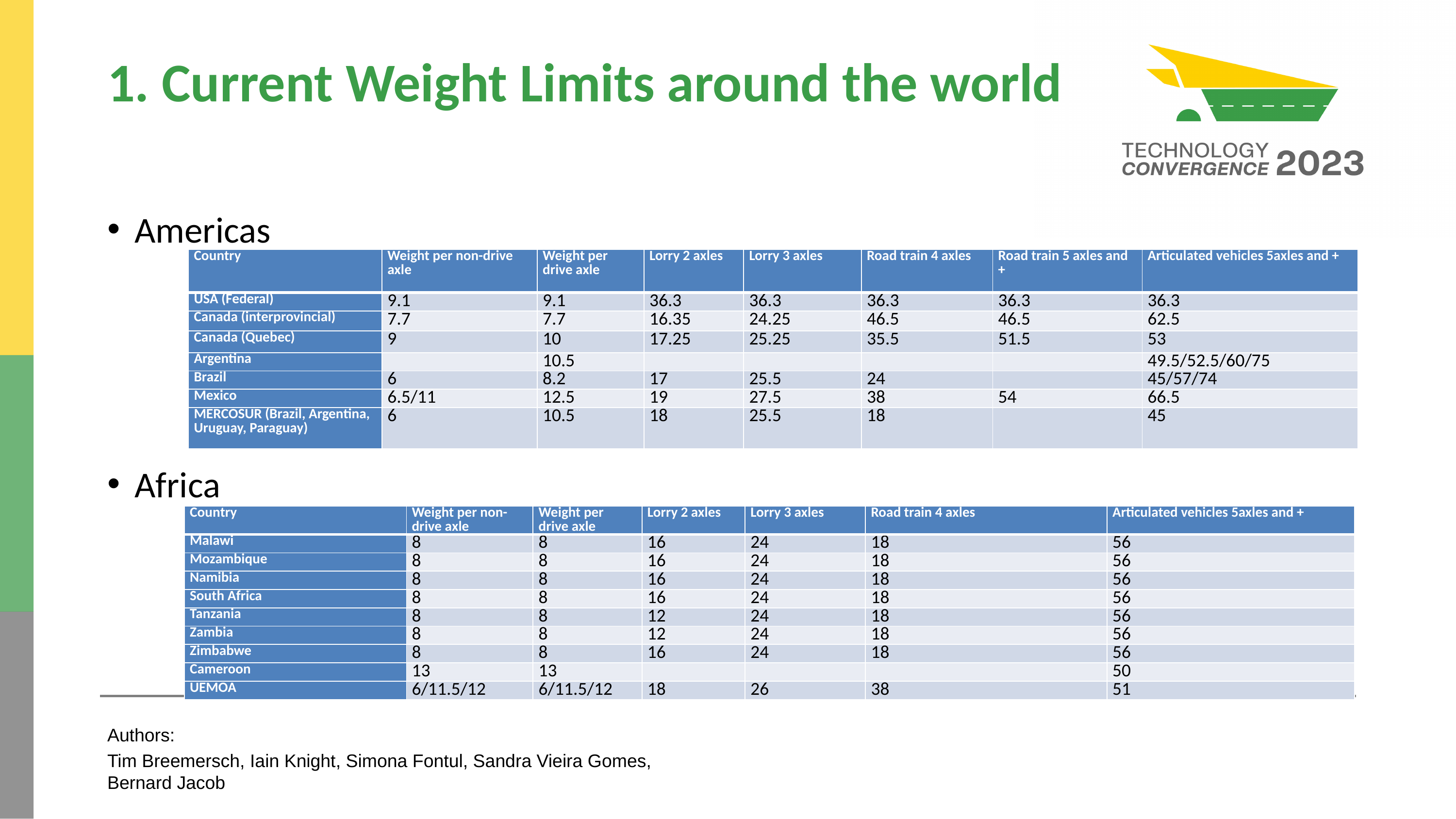

# 1. Current Weight Limits around the world
Americas

Africa

| Country | Weight per non-drive axle | Weight per drive axle | Lorry 2 axles | Lorry 3 axles | Road train 4 axles | Road train 5 axles and + | Articulated vehicles 5axles and + |
| --- | --- | --- | --- | --- | --- | --- | --- |
| USA (Federal) | 9.1 | 9.1 | 36.3 | 36.3 | 36.3 | 36.3 | 36.3 |
| Canada (interprovincial) | 7.7 | 7.7 | 16.35 | 24.25 | 46.5 | 46.5 | 62.5 |
| Canada (Quebec) | 9 | 10 | 17.25 | 25.25 | 35.5 | 51.5 | 53 |
| Argentina |  | 10.5 |  |  |  |  | 49.5/52.5/60/75 |
| Brazil | 6 | 8.2 | 17 | 25.5 | 24 |  | 45/57/74 |
| Mexico | 6.5/11 | 12.5 | 19 | 27.5 | 38 | 54 | 66.5 |
| MERCOSUR (Brazil, Argentina, Uruguay, Paraguay) | 6 | 10.5 | 18 | 25.5 | 18 |  | 45 |
| Country | Weight per non-drive axle | Weight per drive axle | Lorry 2 axles | Lorry 3 axles | Road train 4 axles | Articulated vehicles 5axles and + |
| --- | --- | --- | --- | --- | --- | --- |
| Malawi | 8 | 8 | 16 | 24 | 18 | 56 |
| Mozambique | 8 | 8 | 16 | 24 | 18 | 56 |
| Namibia | 8 | 8 | 16 | 24 | 18 | 56 |
| South Africa | 8 | 8 | 16 | 24 | 18 | 56 |
| Tanzania | 8 | 8 | 12 | 24 | 18 | 56 |
| Zambia | 8 | 8 | 12 | 24 | 18 | 56 |
| Zimbabwe | 8 | 8 | 16 | 24 | 18 | 56 |
| Cameroon | 13 | 13 |  |  |  | 50 |
| UEMOA | 6/11.5/12 | 6/11.5/12 | 18 | 26 | 38 | 51 |
Authors:
Tim Breemersch, Iain Knight, Simona Fontul, Sandra Vieira Gomes, Bernard Jacob